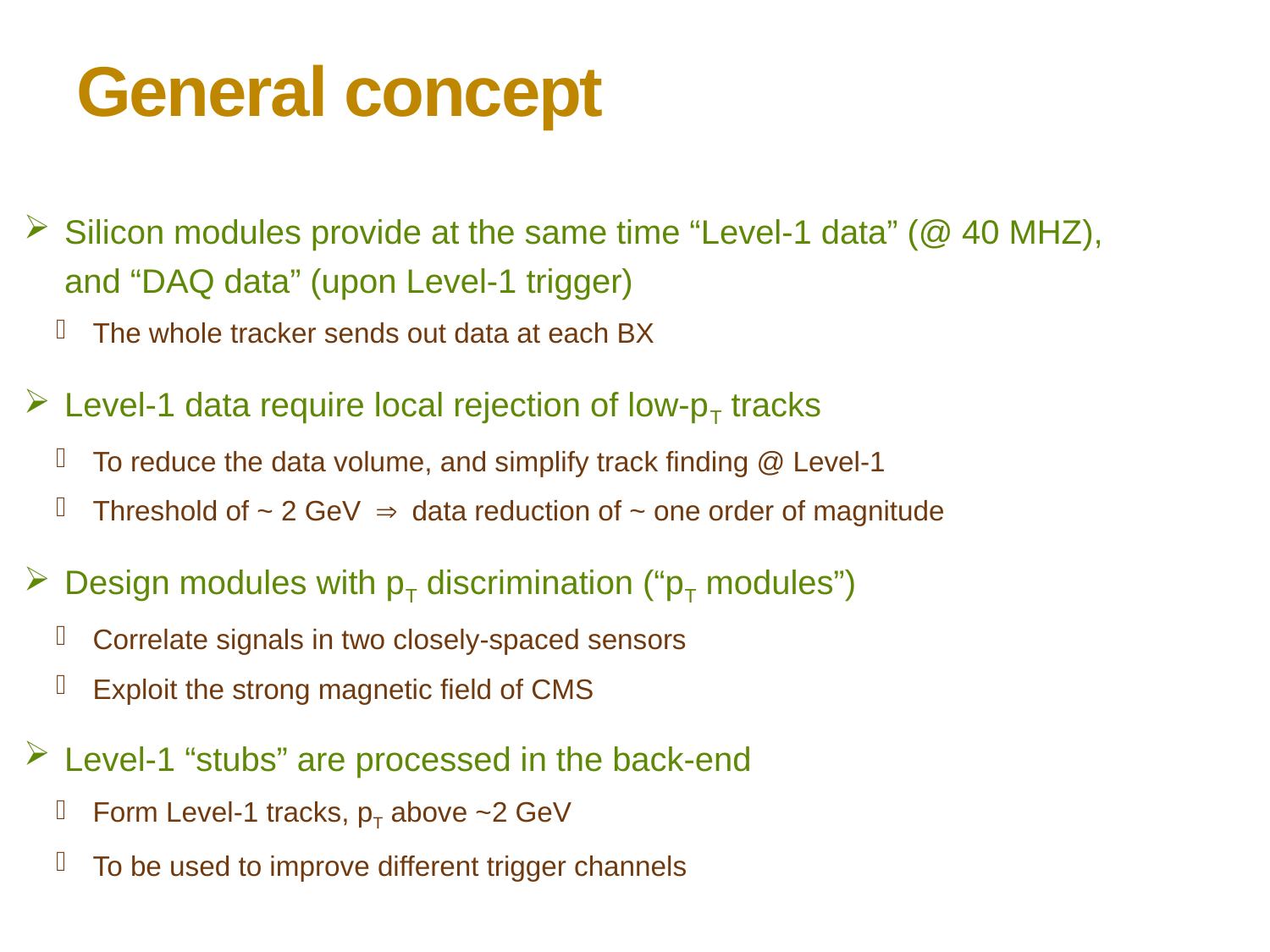

General concept
Silicon modules provide at the same time “Level-1 data” (@ 40 MHZ), and “DAQ data” (upon Level-1 trigger)
The whole tracker sends out data at each BX
Level-1 data require local rejection of low-pT tracks
To reduce the data volume, and simplify track finding @ Level-1
Threshold of ~ 2 GeV ⇒ data reduction of ~ one order of magnitude
Design modules with pT discrimination (“pT modules”)
Correlate signals in two closely-spaced sensors
Exploit the strong magnetic field of CMS
Level-1 “stubs” are processed in the back-end
Form Level-1 tracks, pT above ~2 GeV
To be used to improve different trigger channels